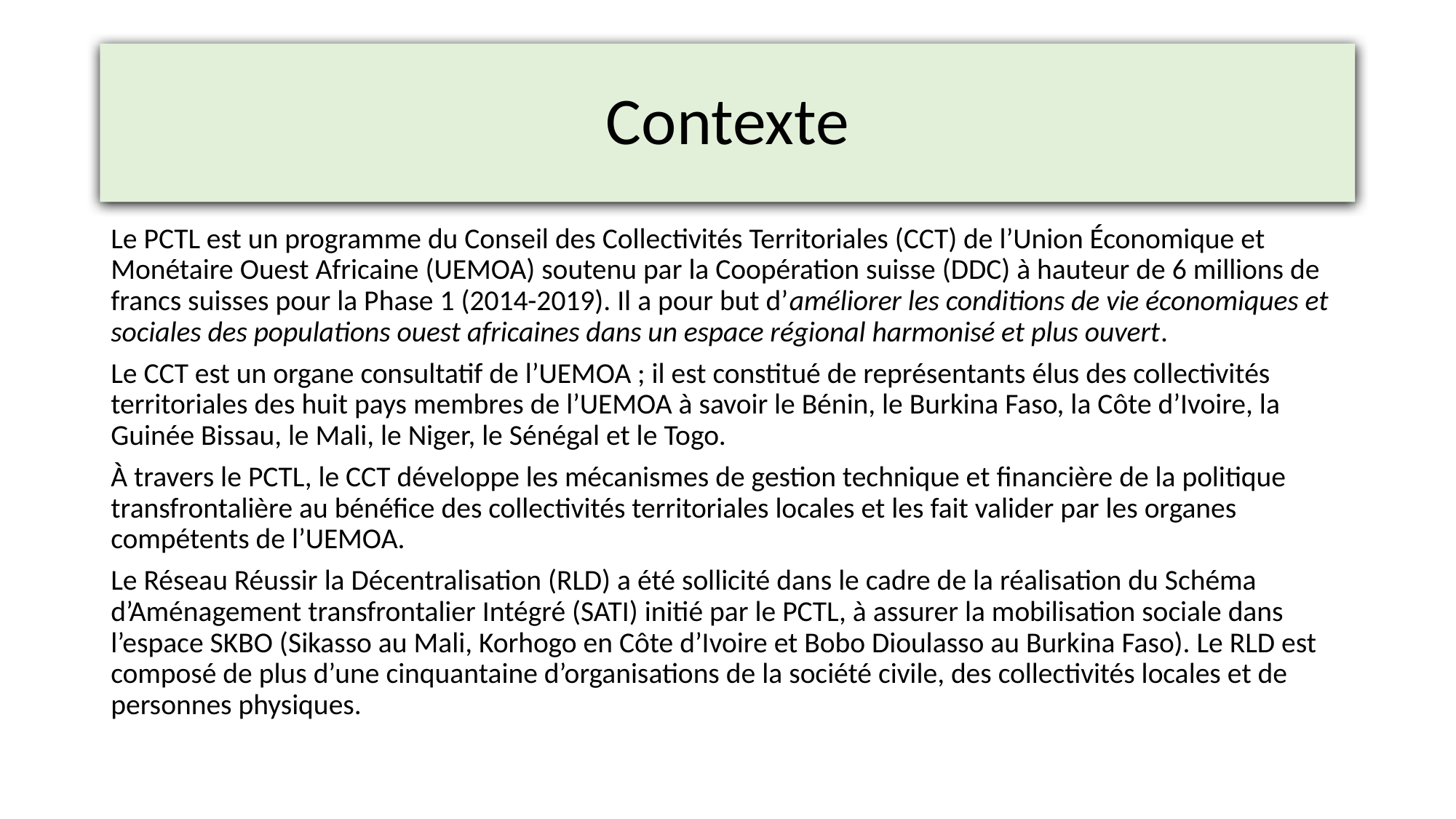

# Contexte
Le PCTL est un programme du Conseil des Collectivités Territoriales (CCT) de l’Union Économique et Monétaire Ouest Africaine (UEMOA) soutenu par la Coopération suisse (DDC) à hauteur de 6 millions de francs suisses pour la Phase 1 (2014-2019). Il a pour but d’améliorer les conditions de vie économiques et sociales des populations ouest africaines dans un espace régional harmonisé et plus ouvert.
Le CCT est un organe consultatif de l’UEMOA ; il est constitué de représentants élus des collectivités territoriales des huit pays membres de l’UEMOA à savoir le Bénin, le Burkina Faso, la Côte d’Ivoire, la Guinée Bissau, le Mali, le Niger, le Sénégal et le Togo.
À travers le PCTL, le CCT développe les mécanismes de gestion technique et financière de la politique transfrontalière au bénéfice des collectivités territoriales locales et les fait valider par les organes compétents de l’UEMOA.
Le Réseau Réussir la Décentralisation (RLD) a été sollicité dans le cadre de la réalisation du Schéma d’Aménagement transfrontalier Intégré (SATI) initié par le PCTL, à assurer la mobilisation sociale dans l’espace SKBO (Sikasso au Mali, Korhogo en Côte d’Ivoire et Bobo Dioulasso au Burkina Faso). Le RLD est composé de plus d’une cinquantaine d’organisations de la société civile, des collectivités locales et de personnes physiques.